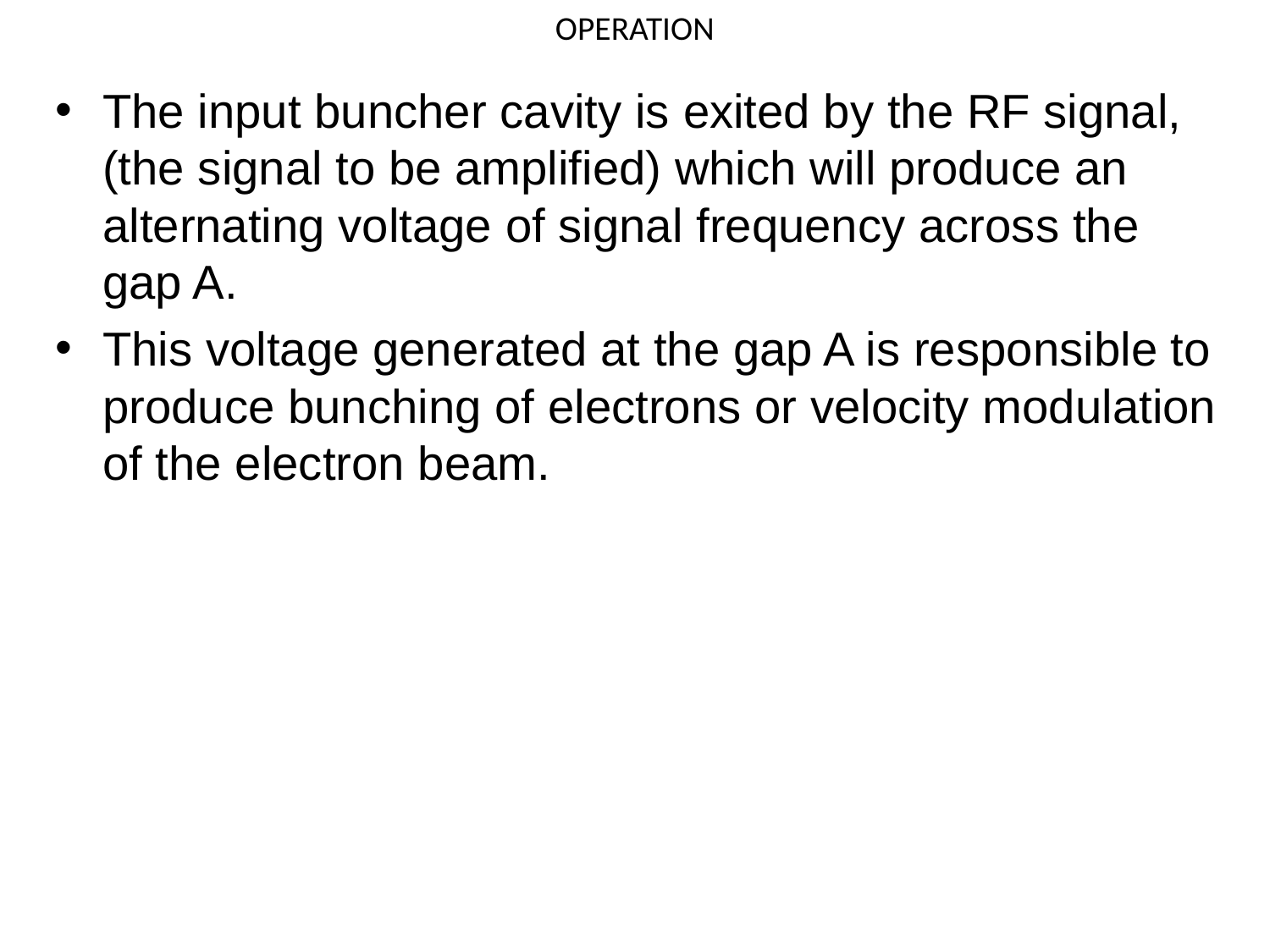

# OPERATION
The input buncher cavity is exited by the RF signal, (the signal to be amplified) which will produce an alternating voltage of signal frequency across the gap A.
This voltage generated at the gap A is responsible to produce bunching of electrons or velocity modulation of the electron beam.